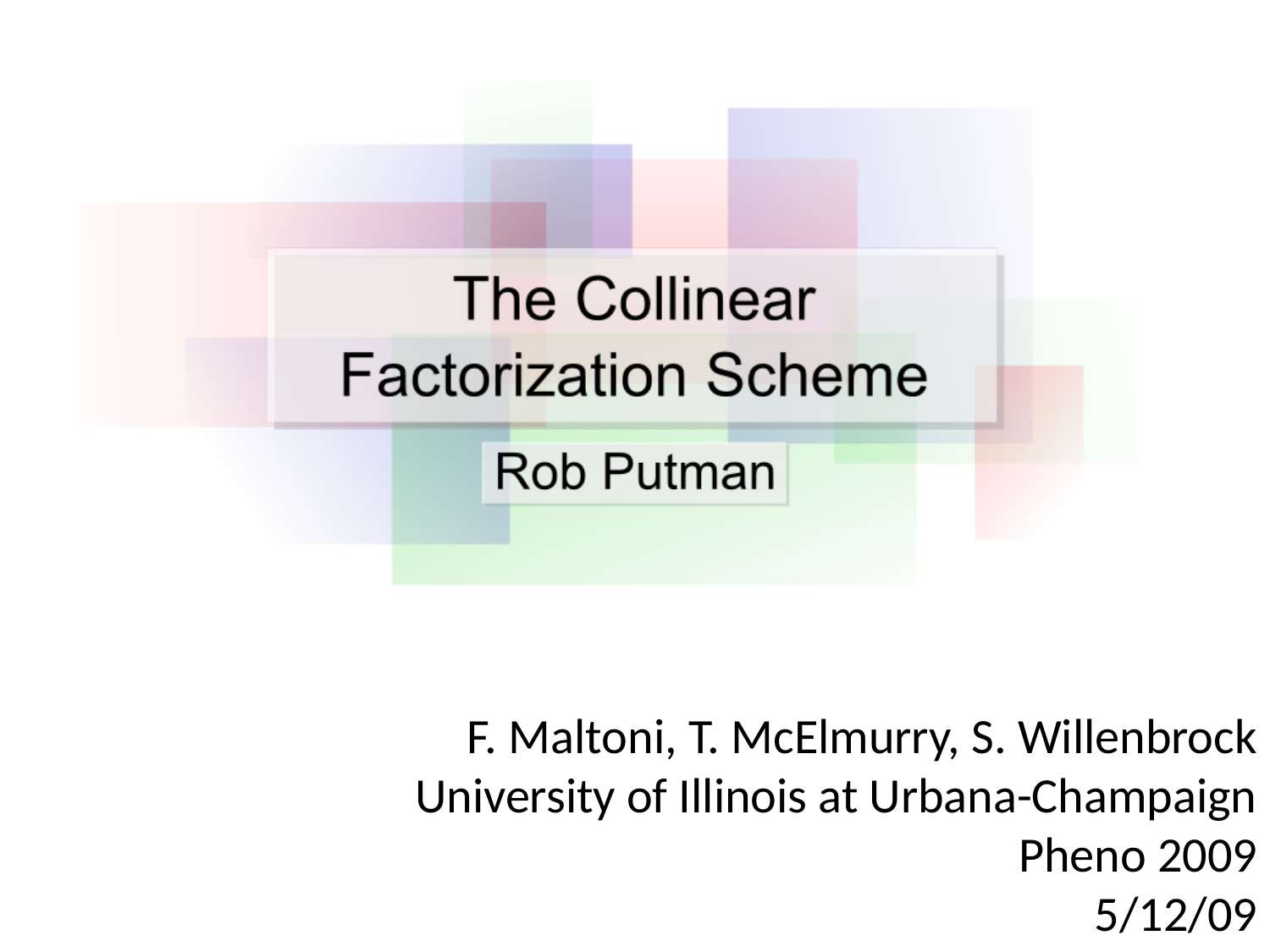

F. Maltoni, T. McElmurry, S. Willenbrock
University of Illinois at Urbana-Champaign
Pheno 2009
5/12/09